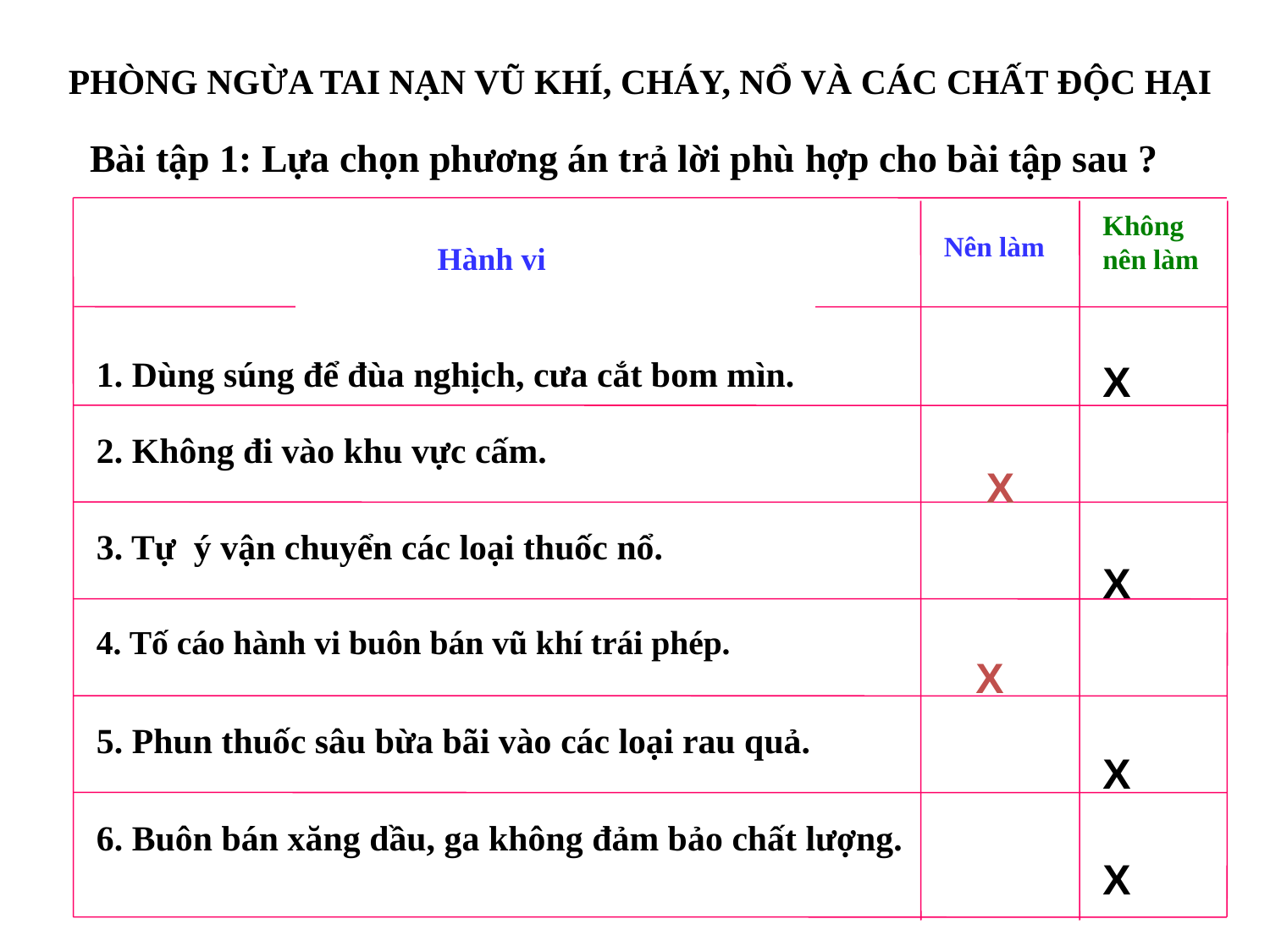

PHÒNG NGỪA TAI NẠN VŨ KHÍ, CHÁY, NỔ VÀ CÁC CHẤT ĐỘC HẠI
Bài tập 1: Lựa chọn phương án trả lời phù hợp cho bài tập sau ?

Không nên làm

Nên làm
                Hành vi

1. Dùng súng để đùa nghịch, cưa cắt bom mìn.
X

2. Không đi vào khu vực cấm.
X

3. Tự  ý vận chuyển các loại thuốc nổ.
X

4. Tố cáo hành vi buôn bán vũ khí trái phép.
X

5. Phun thuốc sâu bừa bãi vào các loại rau quả.
X

6. Buôn bán xăng dầu, ga không đảm bảo chất lượng.
X